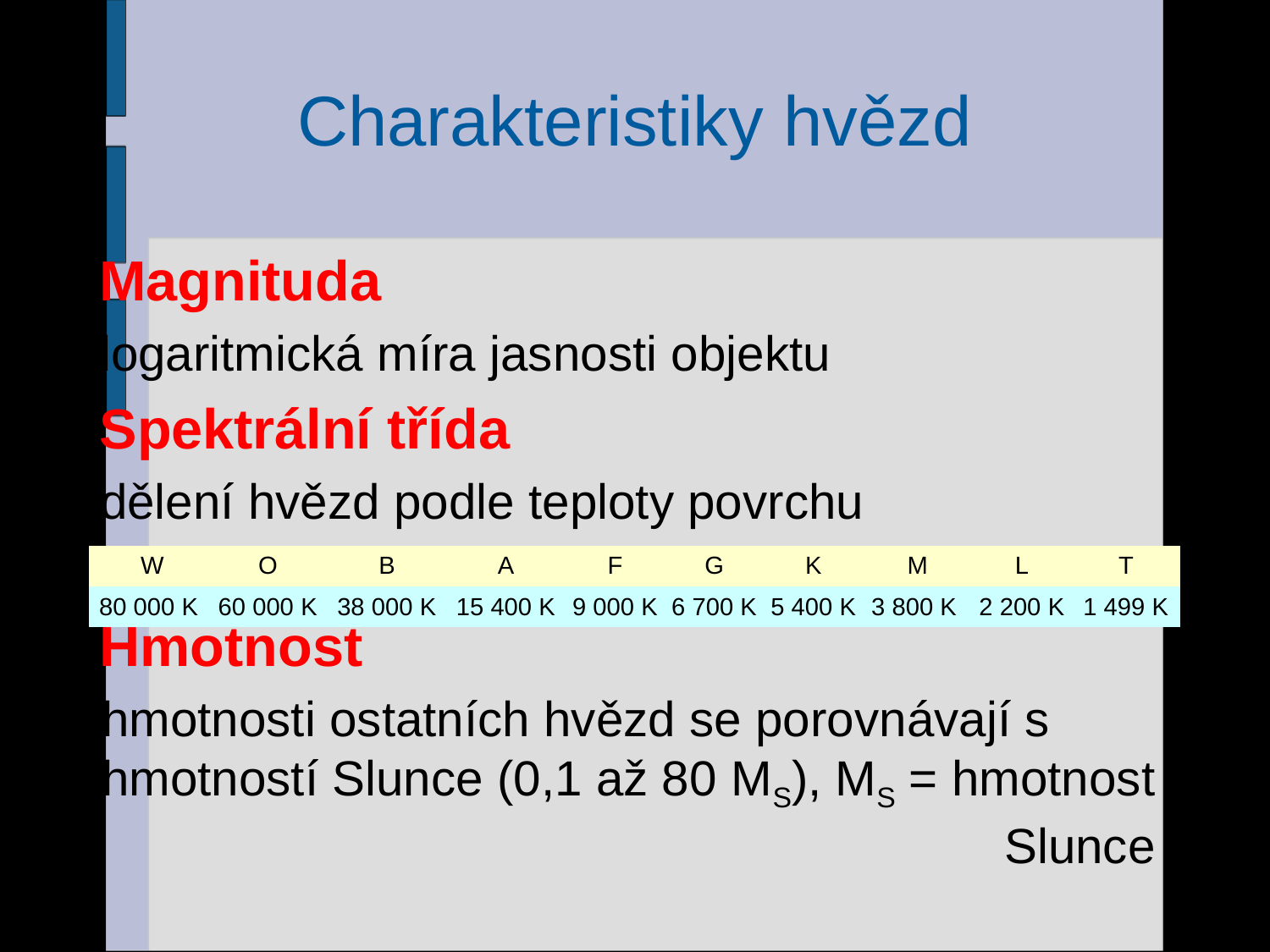

# Charakteristiky hvězd
   Magnituda
logaritmická míra jasnosti objektu
   Spektrální třída
dělení hvězd podle teploty povrchu

   Hmotnost
hmotnosti ostatních hvězd se porovnávají s    hmotností Slunce (0,1 až 80 MS), MS = hmotnost 							 Slunce
| W | O | B | A | F | G | K | M | L | T |
| --- | --- | --- | --- | --- | --- | --- | --- | --- | --- |
| 80 000 K | 60 000 K | 38 000 K | 15 400 K | 9 000 K | 6 700 K | 5 400 K | 3 800 K | 2 200 K | 1 499 K |
16